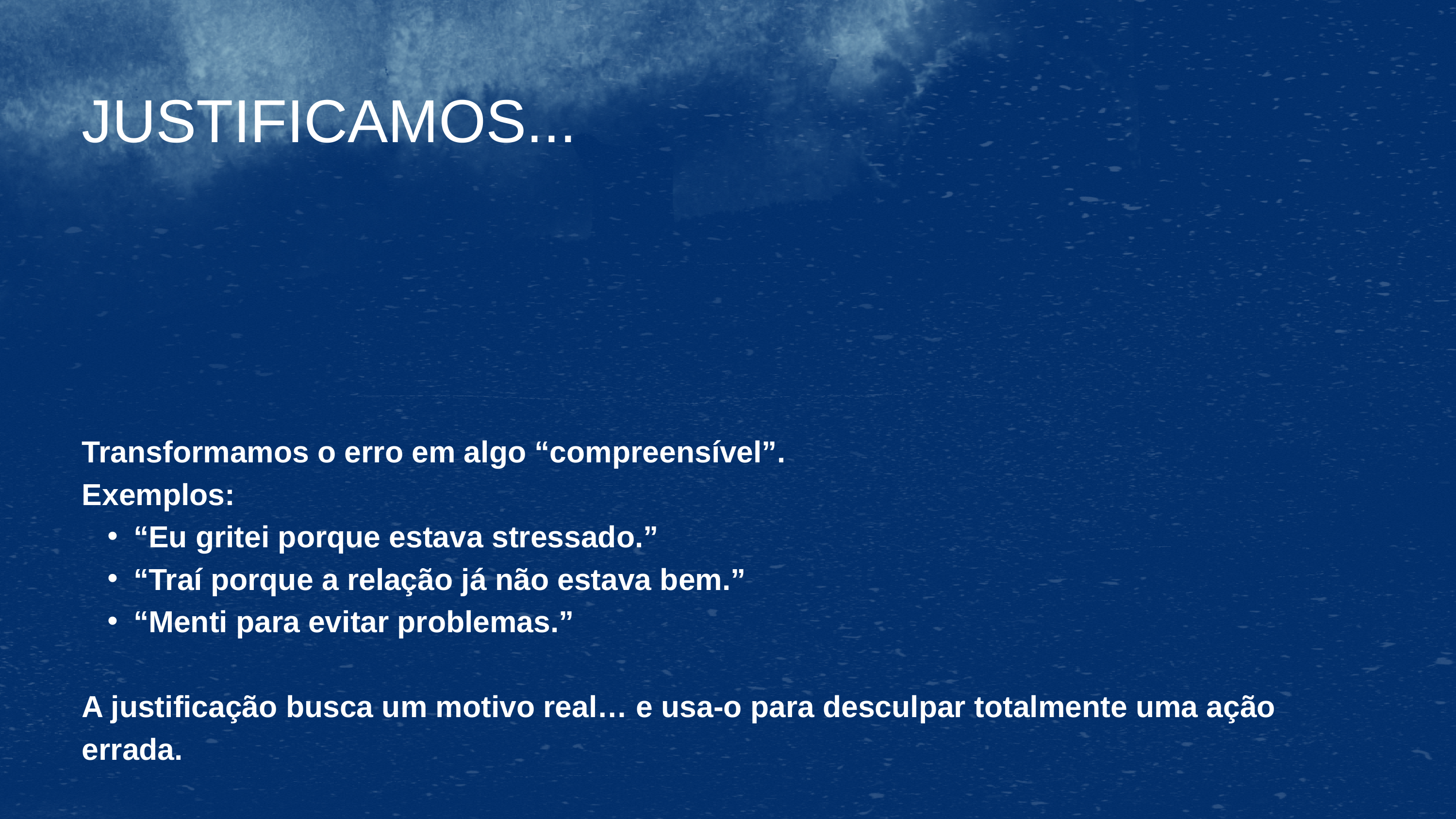

JUSTIFICAMOS...

Transformamos o erro em algo “compreensível”.
Exemplos:
“Eu gritei porque estava stressado.”
“Traí porque a relação já não estava bem.”
“Menti para evitar problemas.”

A justificação busca um motivo real… e usa-o para desculpar totalmente uma ação errada.